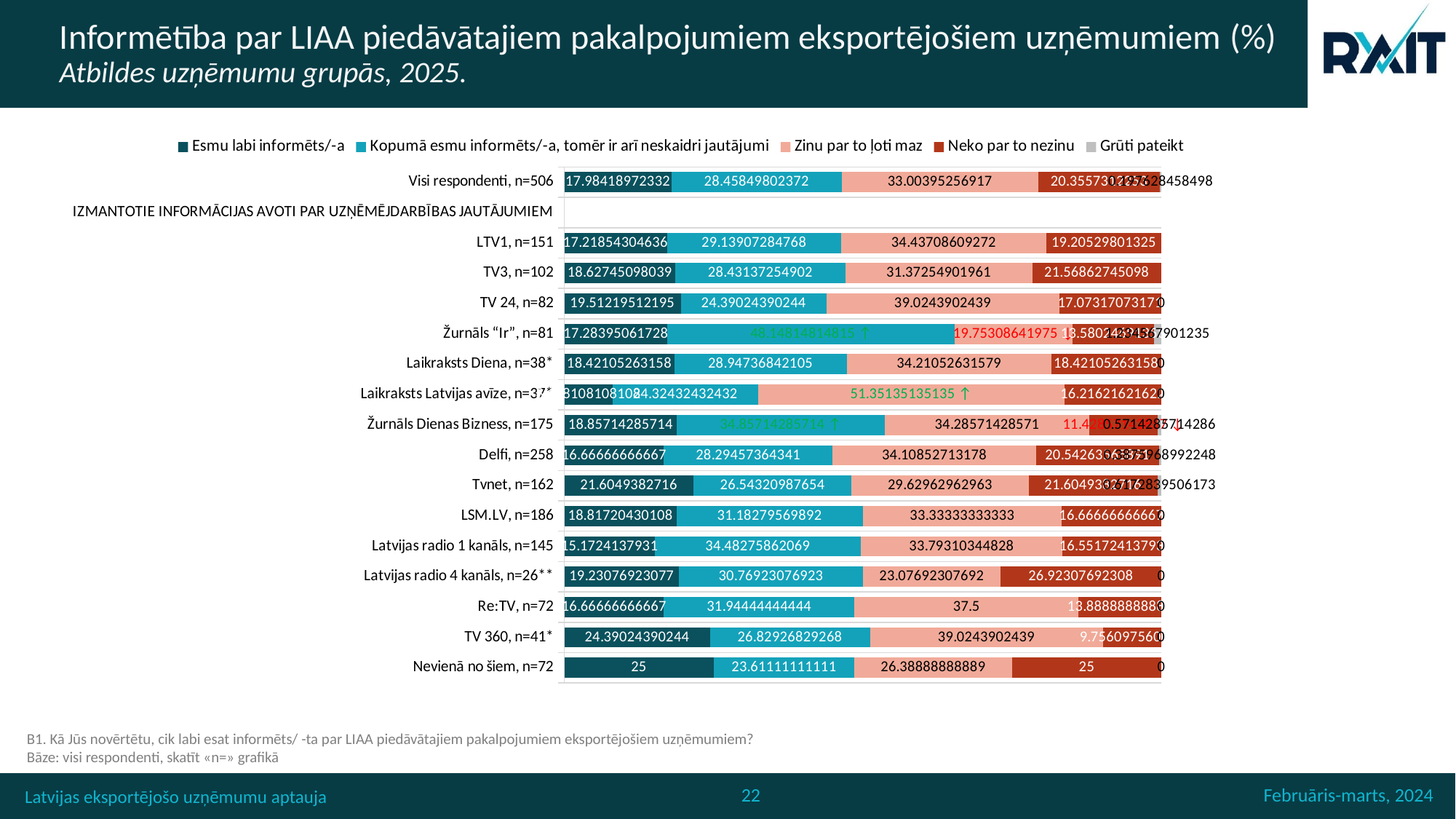

# Informētība par LIAA piedāvātajiem pakalpojumiem eksportējošiem uzņēmumiem (%) Atbildes uzņēmumu grupās, 2025.

### Chart

| Category | Esmu labi informēts/-a  | Kopumā esmu informēts/-a, tomēr ir arī neskaidri jautājumi  | Zinu par to ļoti maz  | Neko par to nezinu  | Grūti pateikt  |
|---|---|---|---|---|---|
| Visi respondenti, n=506 | 17.98418972332 | 28.45849802372 | 33.00395256917 | 20.3557312253 | 0.197628458498 |
| IZMANTOTIE INFORMĀCIJAS AVOTI PAR UZŅĒMĒJDARBĪBAS JAUTĀJUMIEM | None | None | None | None | None |
| LTV1, n=151 | 17.21854304636 | 29.13907284768 | 34.43708609272 | 19.20529801325 | 0.0 |
| TV3, n=102 | 18.62745098039 | 28.43137254902 | 31.37254901961 | 21.56862745098 | 0.0 |
| TV 24, n=82 | 19.51219512195 | 24.39024390244 | 39.0243902439 | 17.07317073171 | 0.0 |
| Žurnāls “Ir”, n=81 | 17.28395061728 | 48.14814814815 | 19.75308641975 | 13.58024691358 | 1.234567901235 |
| Laikraksts Diena, n=38* | 18.42105263158 | 28.94736842105 | 34.21052631579 | 18.42105263158 | 0.0 |
| Laikraksts Latvijas avīze, n=37* | 8.108108108108 | 24.32432432432 | 51.35135135135 | 16.21621621622 | 0.0 |
| Žurnāls Dienas Bizness, n=175 | 18.85714285714 | 34.85714285714 | 34.28571428571 | 11.42857142857 | 0.5714285714286 |
| Delfi, n=258 | 16.66666666667 | 28.29457364341 | 34.10852713178 | 20.54263565891 | 0.3875968992248 |
| Tvnet, n=162 | 21.6049382716 | 26.54320987654 | 29.62962962963 | 21.6049382716 | 0.6172839506173 |
| LSM.LV, n=186 | 18.81720430108 | 31.18279569892 | 33.33333333333 | 16.66666666667 | 0.0 |
| Latvijas radio 1 kanāls, n=145 | 15.1724137931 | 34.48275862069 | 33.79310344828 | 16.55172413793 | 0.0 |
| Latvijas radio 4 kanāls, n=26** | 19.23076923077 | 30.76923076923 | 23.07692307692 | 26.92307692308 | 0.0 |
| Re:TV, n=72 | 16.66666666667 | 31.94444444444 | 37.5 | 13.88888888889 | 0.0 |
| TV 360, n=41* | 24.39024390244 | 26.82926829268 | 39.0243902439 | 9.756097560976 | 0.0 |
| Nevienā no šiem, n=72 | 25.0 | 23.61111111111 | 26.38888888889 | 25.0 | 0.0 |
B1. Kā Jūs novērtētu, cik labi esat informēts/ -ta par LIAA piedāvātajiem pakalpojumiem eksportējošiem uzņēmumiem?
Bāze: visi respondenti, skatīt «n=» grafikā